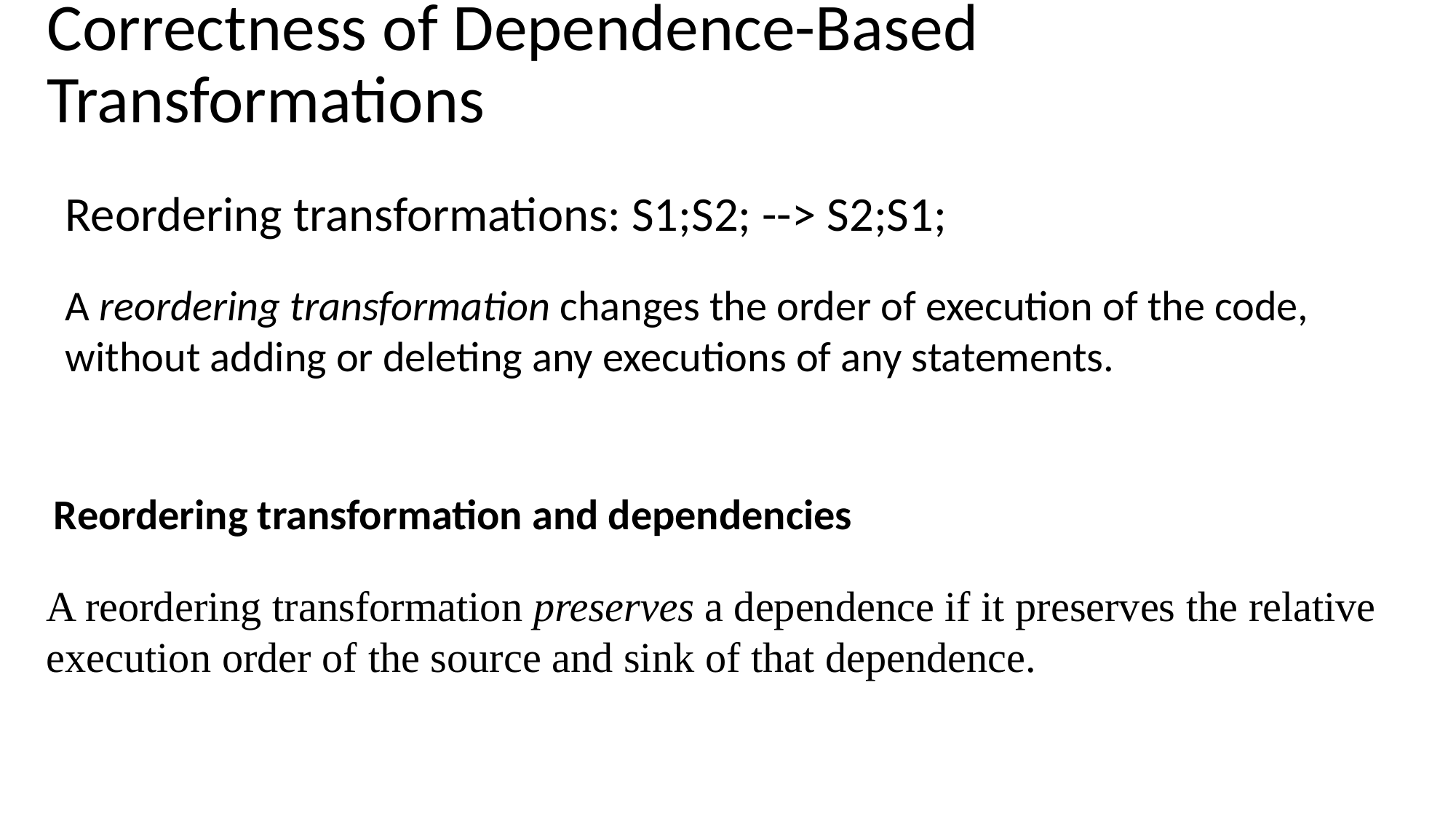

# Correctness of Dependence-Based Transformations
Reordering transformations: S1;S2; --> S2;S1;
A reordering transformation changes the order of execution of the code, without adding or deleting any executions of any statements.
Reordering transformation and dependencies
A reordering transformation preserves a dependence if it preserves the relative execution order of the source and sink of that dependence.